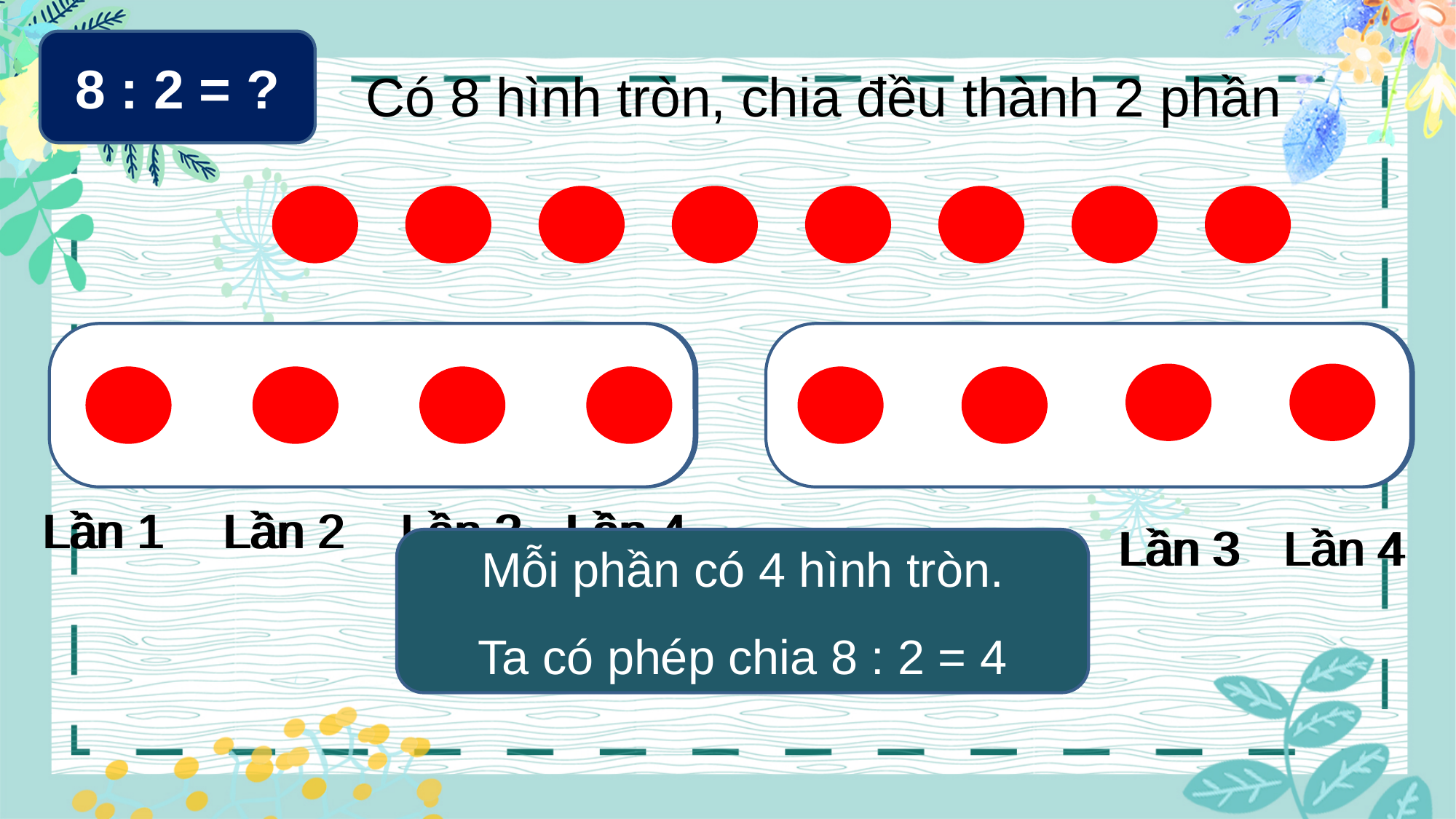

8 : 2 = ?
Có 8 hình tròn, chia đều thành 2 phần

Lần 1
Lần 2
Lần 3
Lần 4
Lần 1
Lần 2
Lần 3
Lần 4

Lần 1
Lần 2
Lần 3
Lần 4
Lần 1
Lần 2
Lần 3
Lần 4
Mỗi phần có 4 hình tròn.
Ta có phép chia 8 : 2 = 4